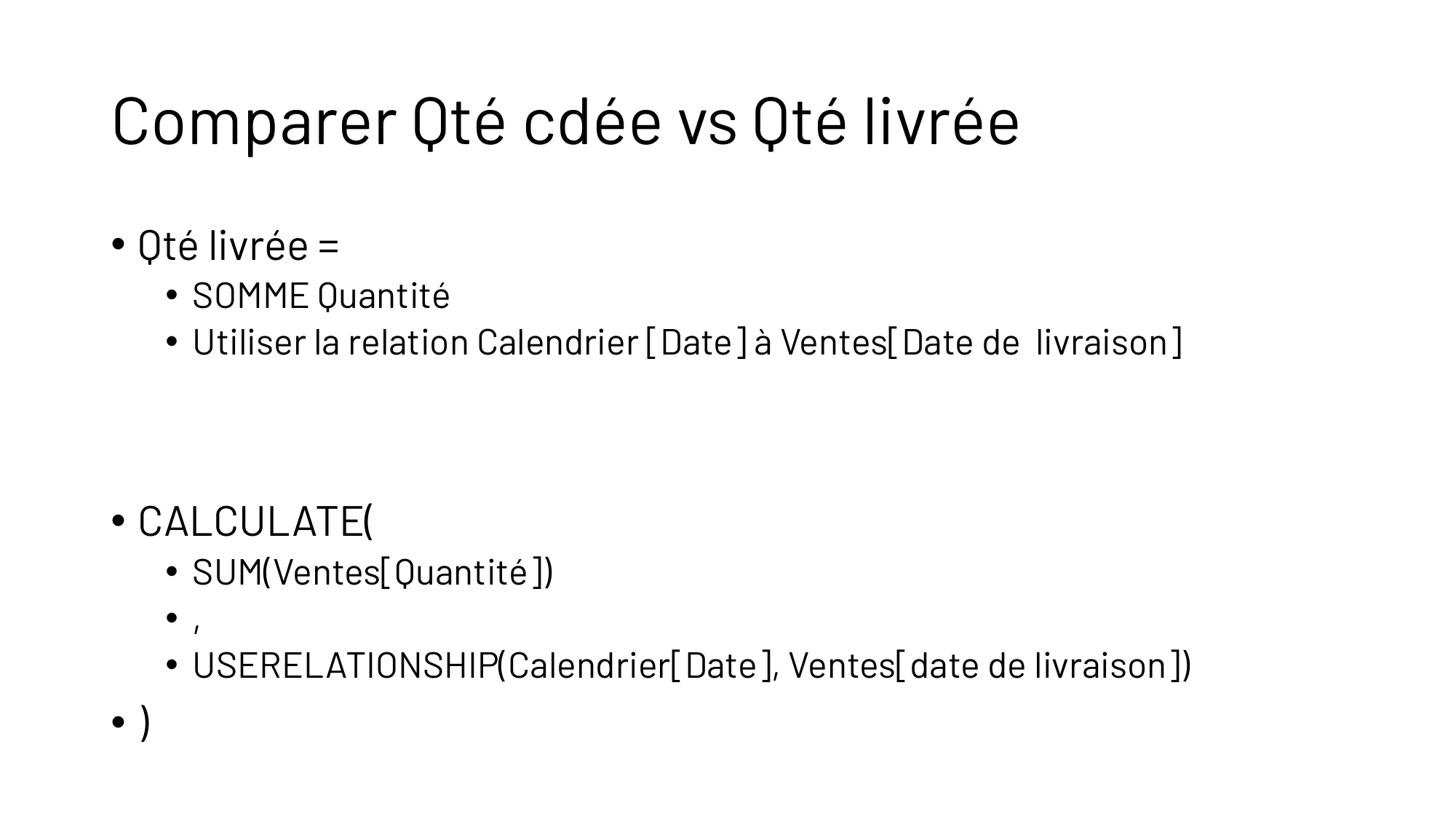

# Comparer Qté cdée vs Qté livrée
Qté livrée =
SOMME Quantité
Utiliser la relation Calendrier [Date] à Ventes[Date de  livraison]

CALCULATE(
SUM(Ventes[Quantité])
,
USERELATIONSHIP(Calendrier[Date], Ventes[date de livraison])
)